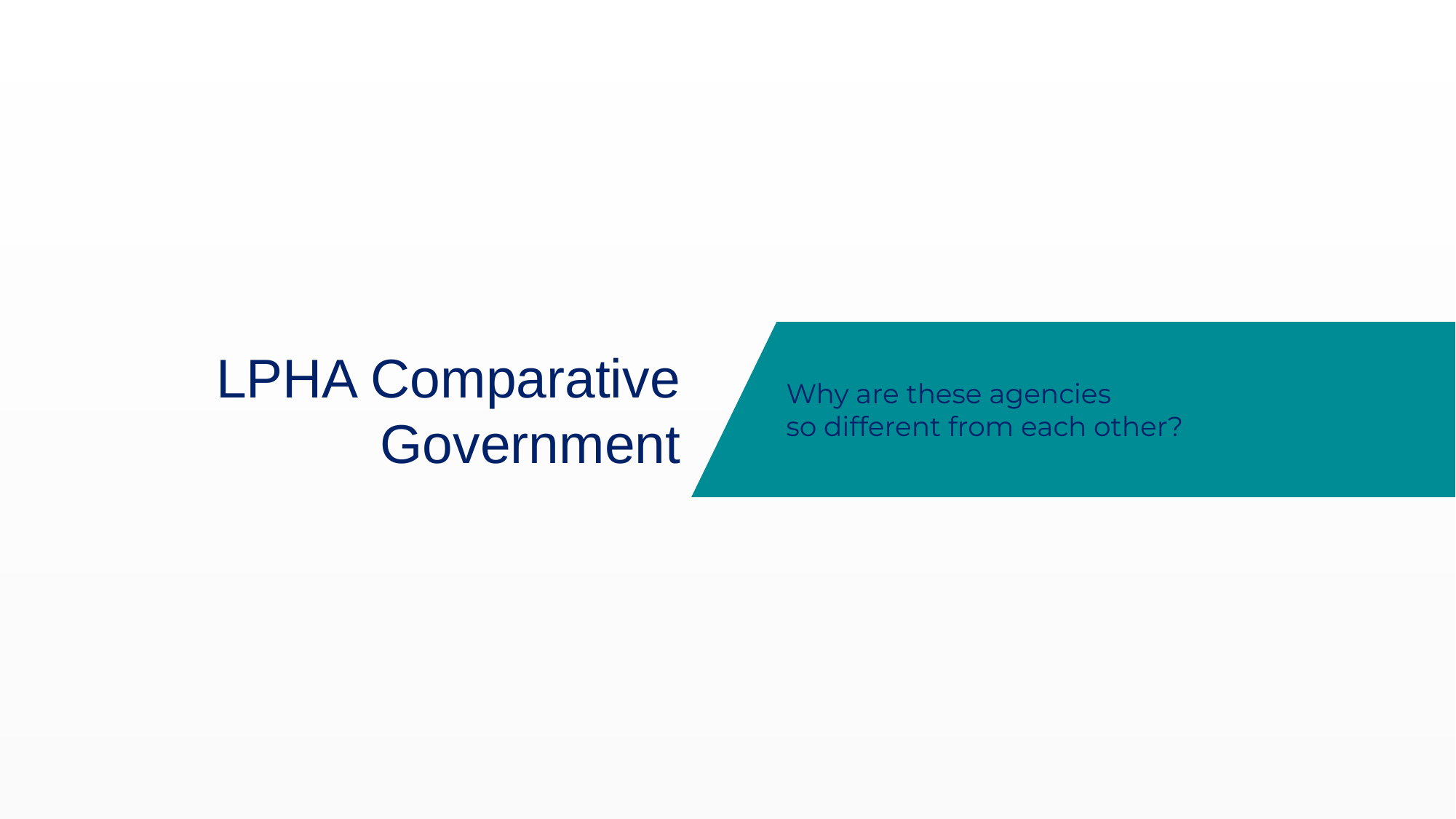

LPHA Comparative Government
Why are these agencies
so different from each other?